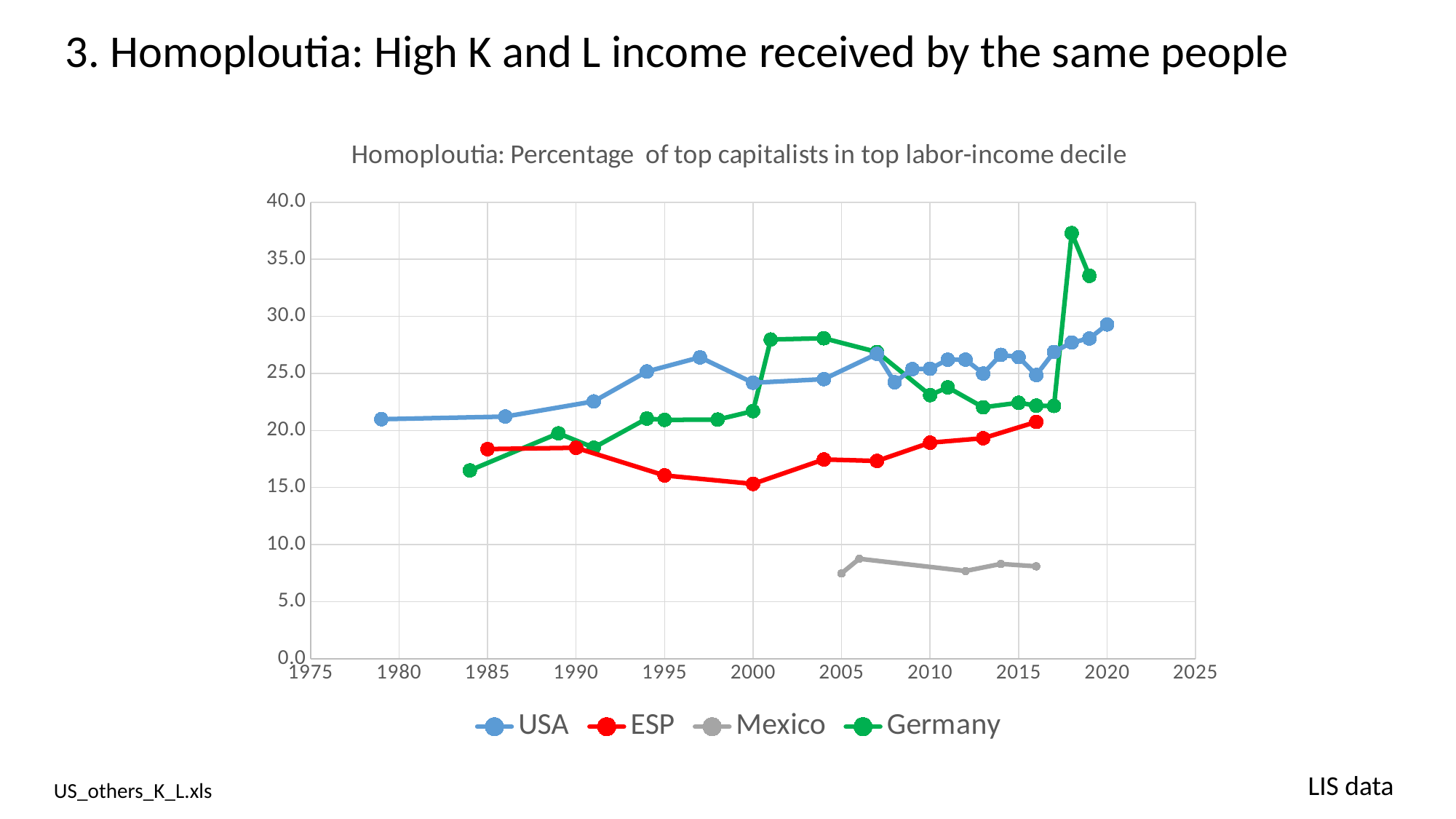

3. Homoploutia: High K and L income received by the same people

### Chart: Homoploutia: Percentage  of top capitalists in top labor-income decile

| Category | USA | ESP | Mexico | Germany  |
|---|---|---|---|---|
LIS data
US_others_K_L.xls